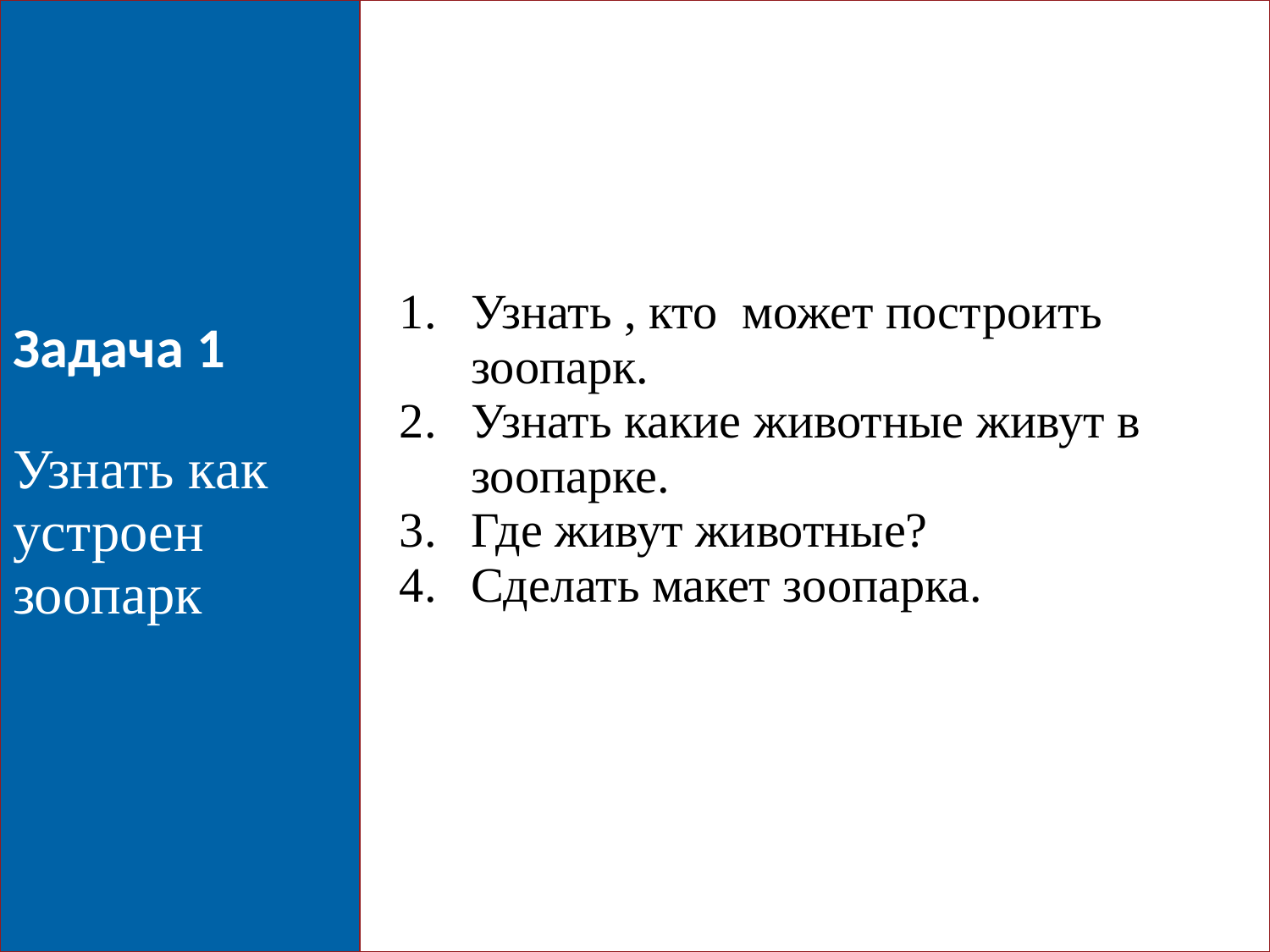

| Задача 1 Узнать как устроен зоопарк | Узнать , кто может построить зоопарк. Узнать какие животные живут в зоопарке. Где живут животные? Сделать макет зоопарка. |
| --- | --- |
5